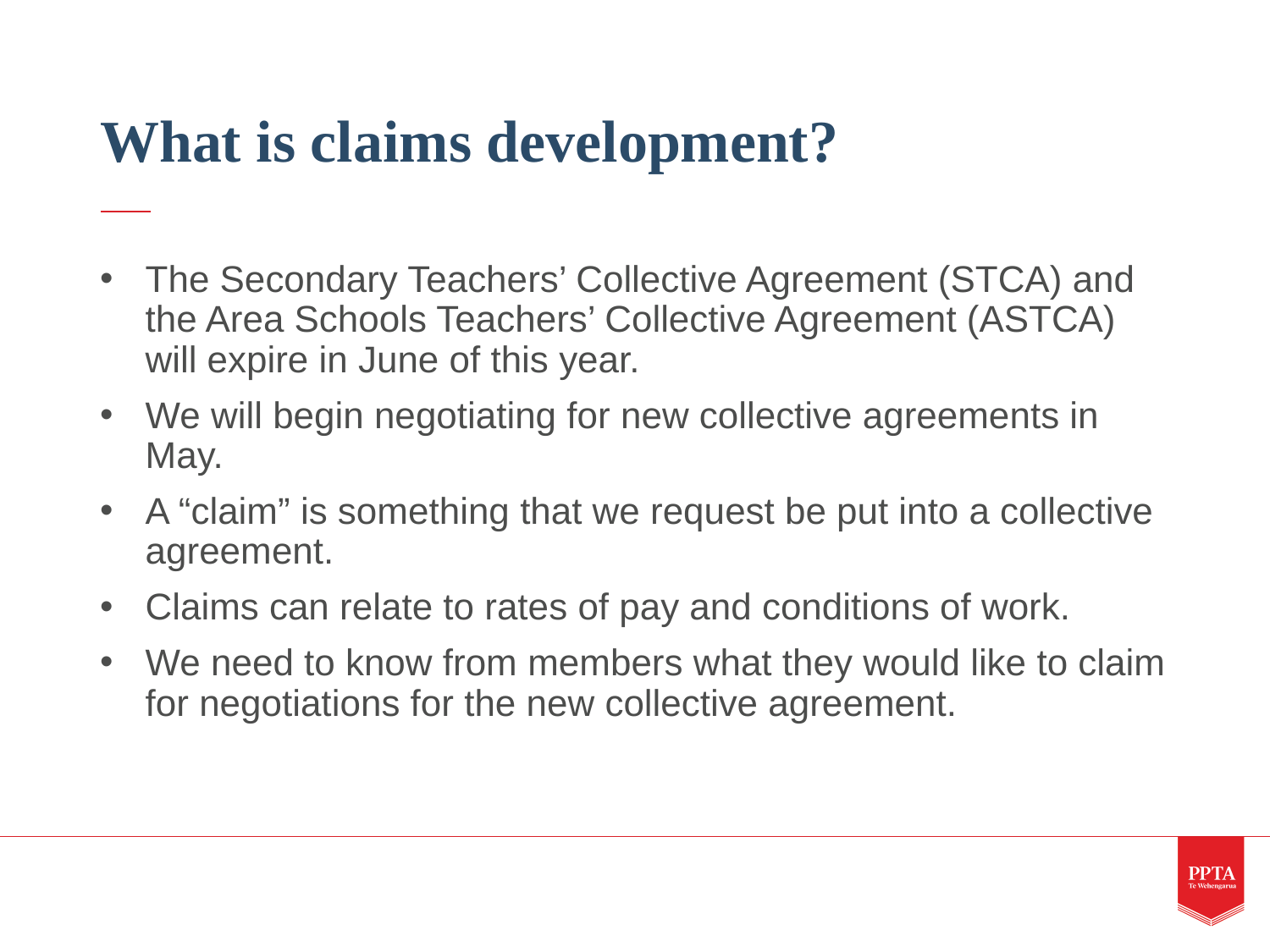

# What is claims development?
The Secondary Teachers’ Collective Agreement (STCA) and the Area Schools Teachers’ Collective Agreement (ASTCA) will expire in June of this year.
We will begin negotiating for new collective agreements in May.
A “claim” is something that we request be put into a collective agreement.
Claims can relate to rates of pay and conditions of work.
We need to know from members what they would like to claim for negotiations for the new collective agreement.